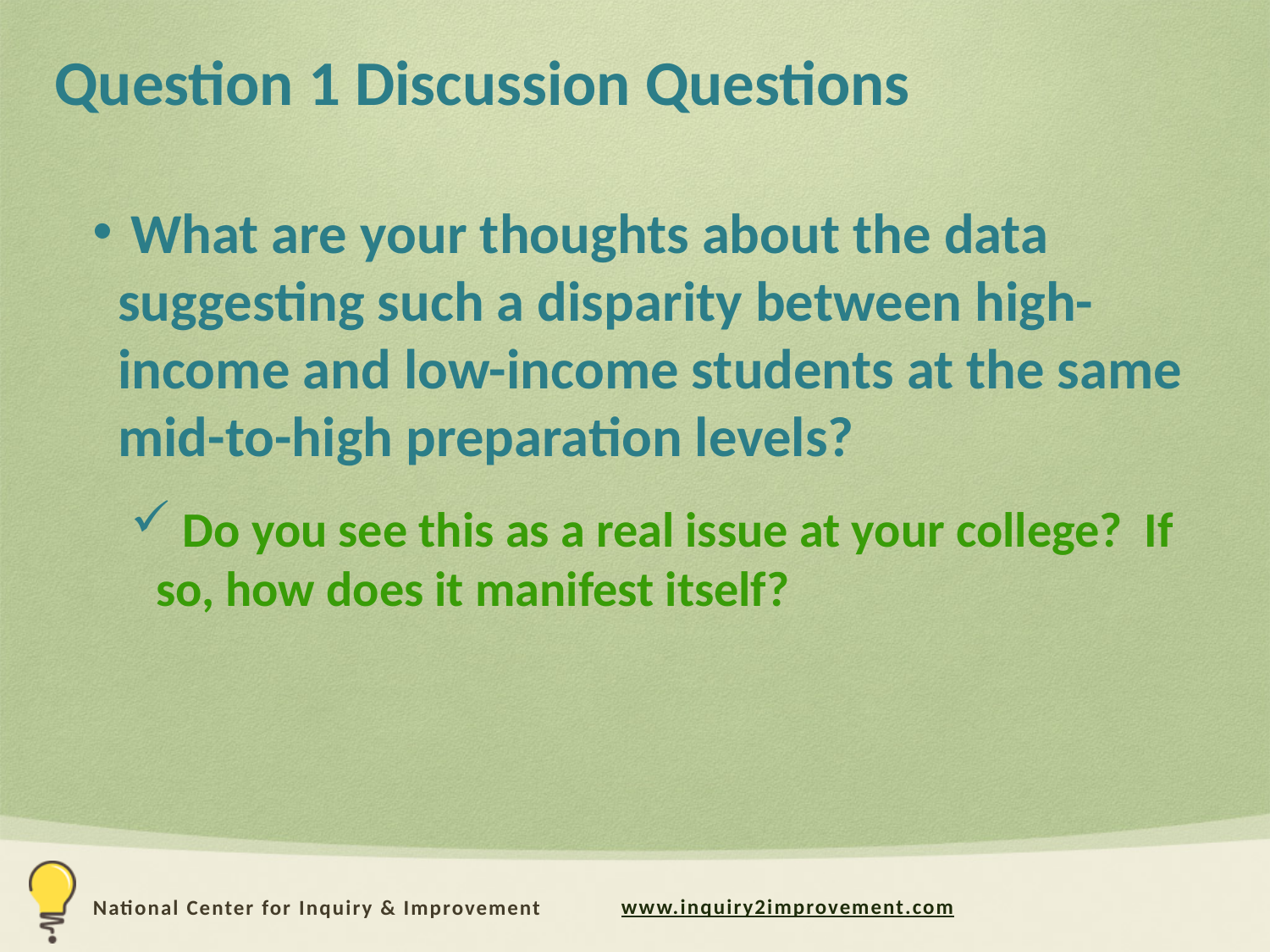

# Question 1 Discussion Questions
 What are your thoughts about the data suggesting such a disparity between high-income and low-income students at the same mid-to-high preparation levels?
 Do you see this as a real issue at your college?  If so, how does it manifest itself?